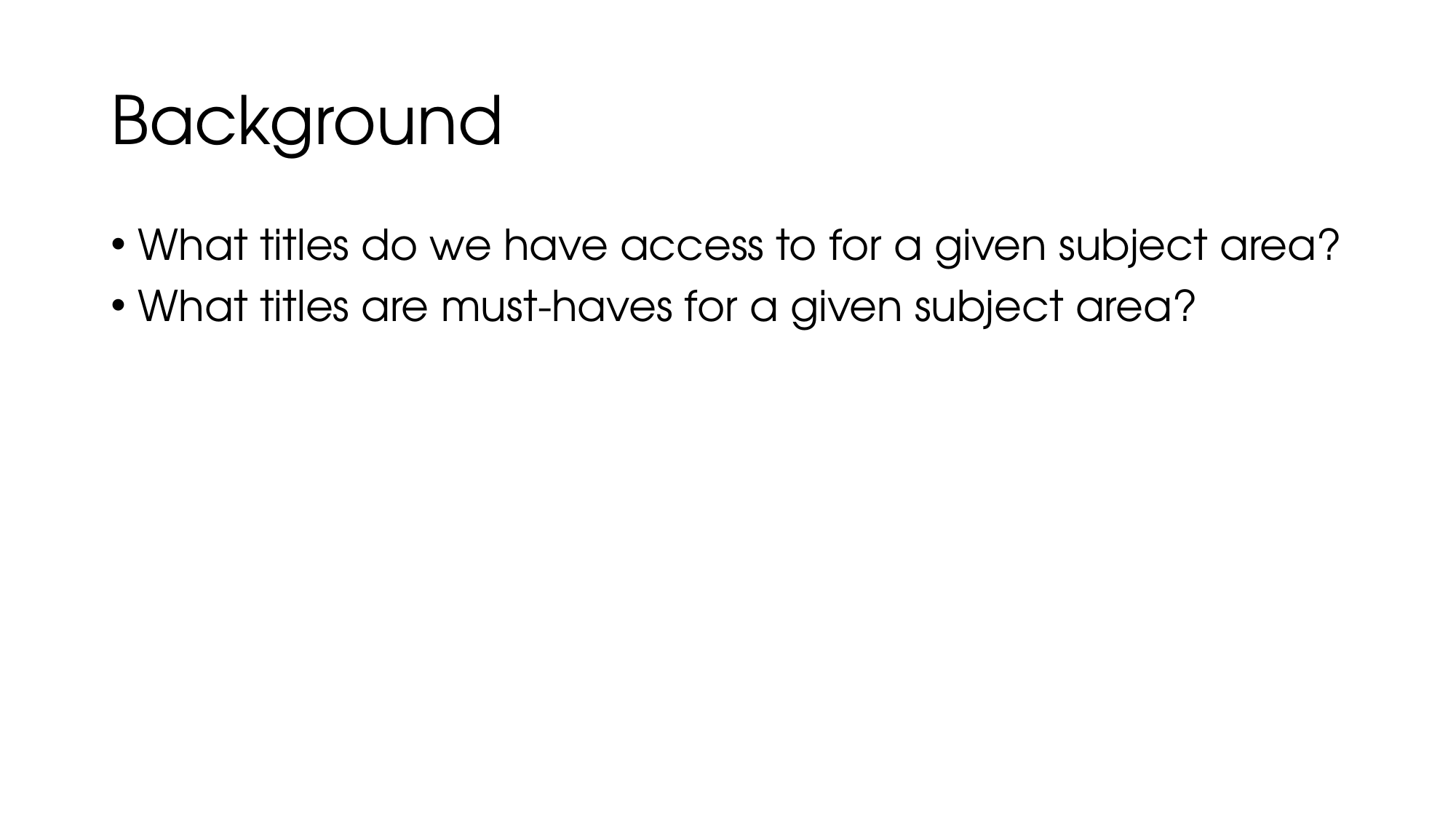

# Background
What titles do we have access to for a given subject area?
What titles are must-haves for a given subject area?